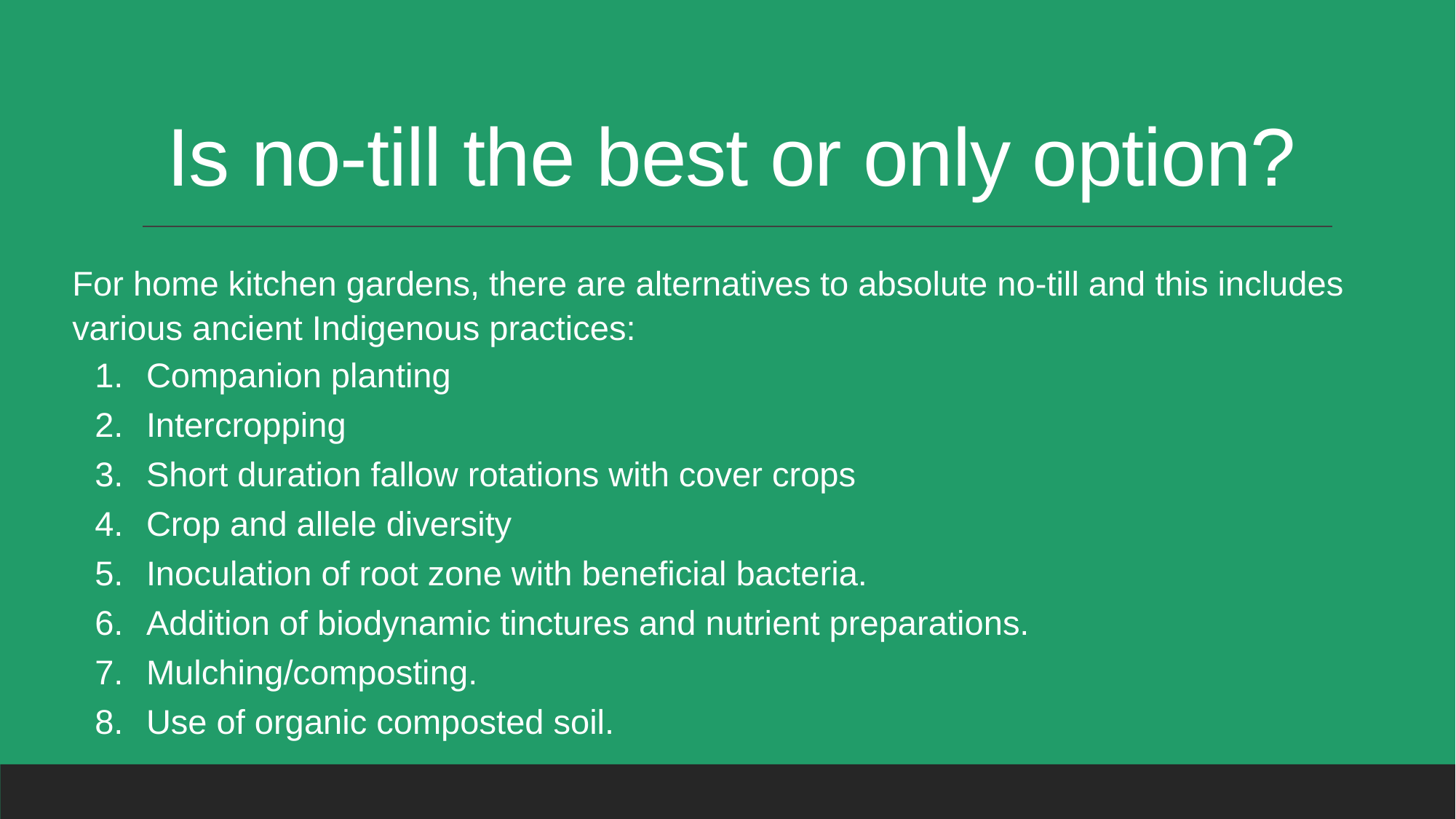

# Is no-till the best or only option?
For home kitchen gardens, there are alternatives to absolute no-till and this includes various ancient Indigenous practices:
Companion planting
Intercropping
Short duration fallow rotations with cover crops
Crop and allele diversity
Inoculation of root zone with beneficial bacteria.
Addition of biodynamic tinctures and nutrient preparations.
Mulching/composting.
Use of organic composted soil.